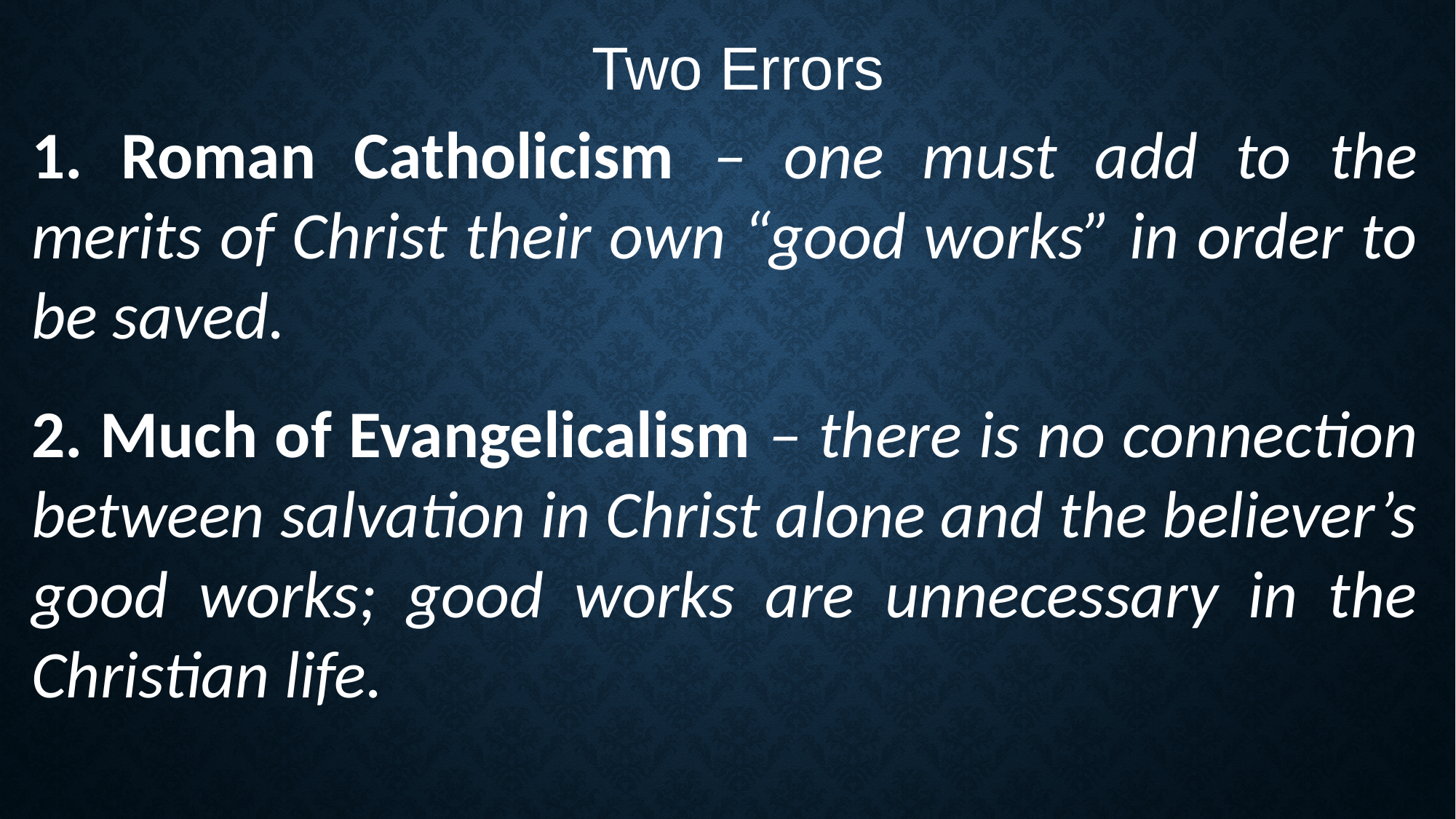

Two Errors
1. Roman Catholicism – one must add to the merits of Christ their own “good works” in order to be saved.
2. Much of Evangelicalism – there is no connection between salvation in Christ alone and the believer’s good works; good works are unnecessary in the Christian life.